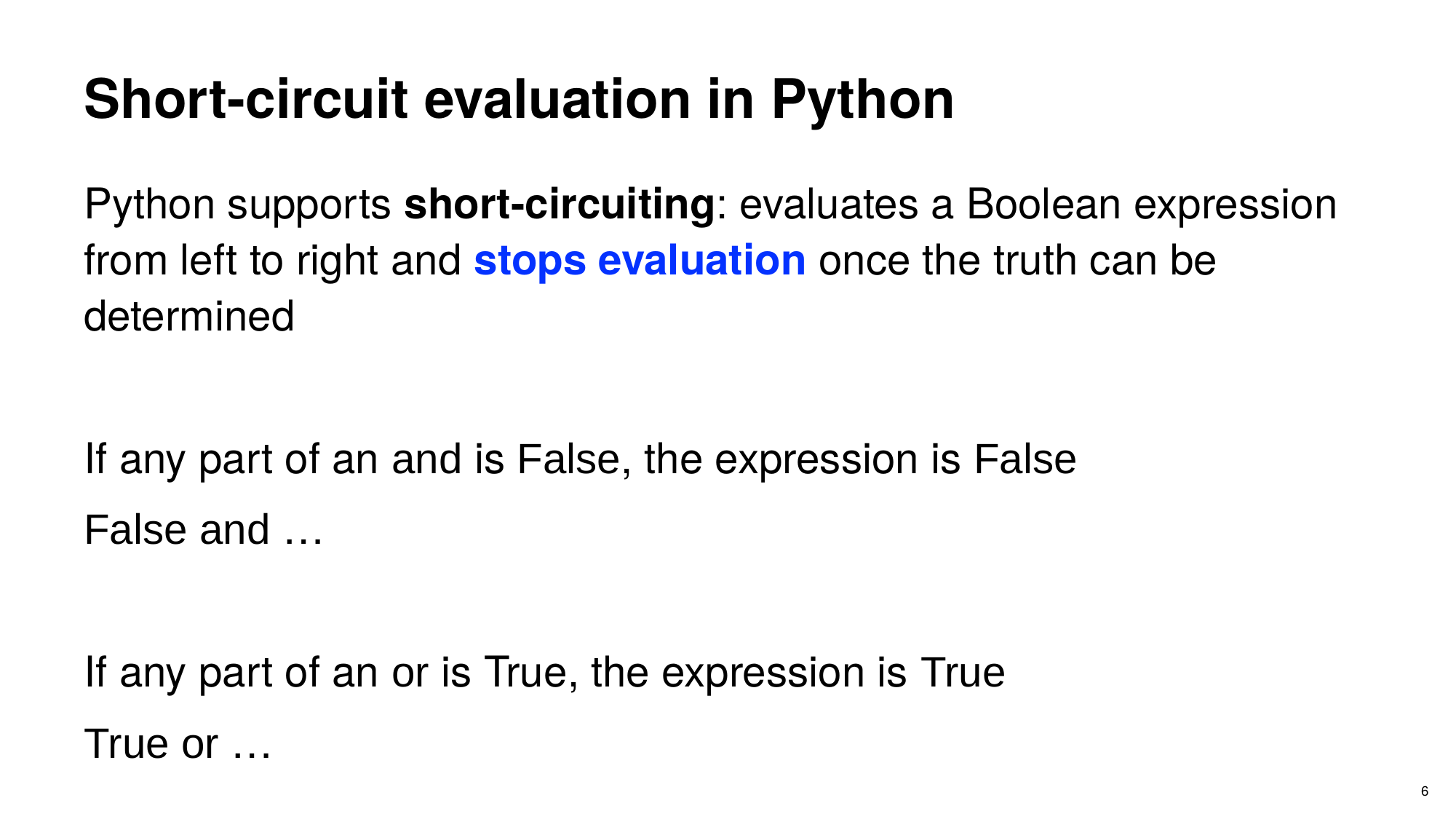

Short-circuit evaluation in Python
Python supports short-circuiting: evaluates a Boolean expression from left to right and stops evaluation once the truth can be determined

If any part of an and is False, the expression is False
False and …

If any part of an or is True, the expression is True
True or …
6